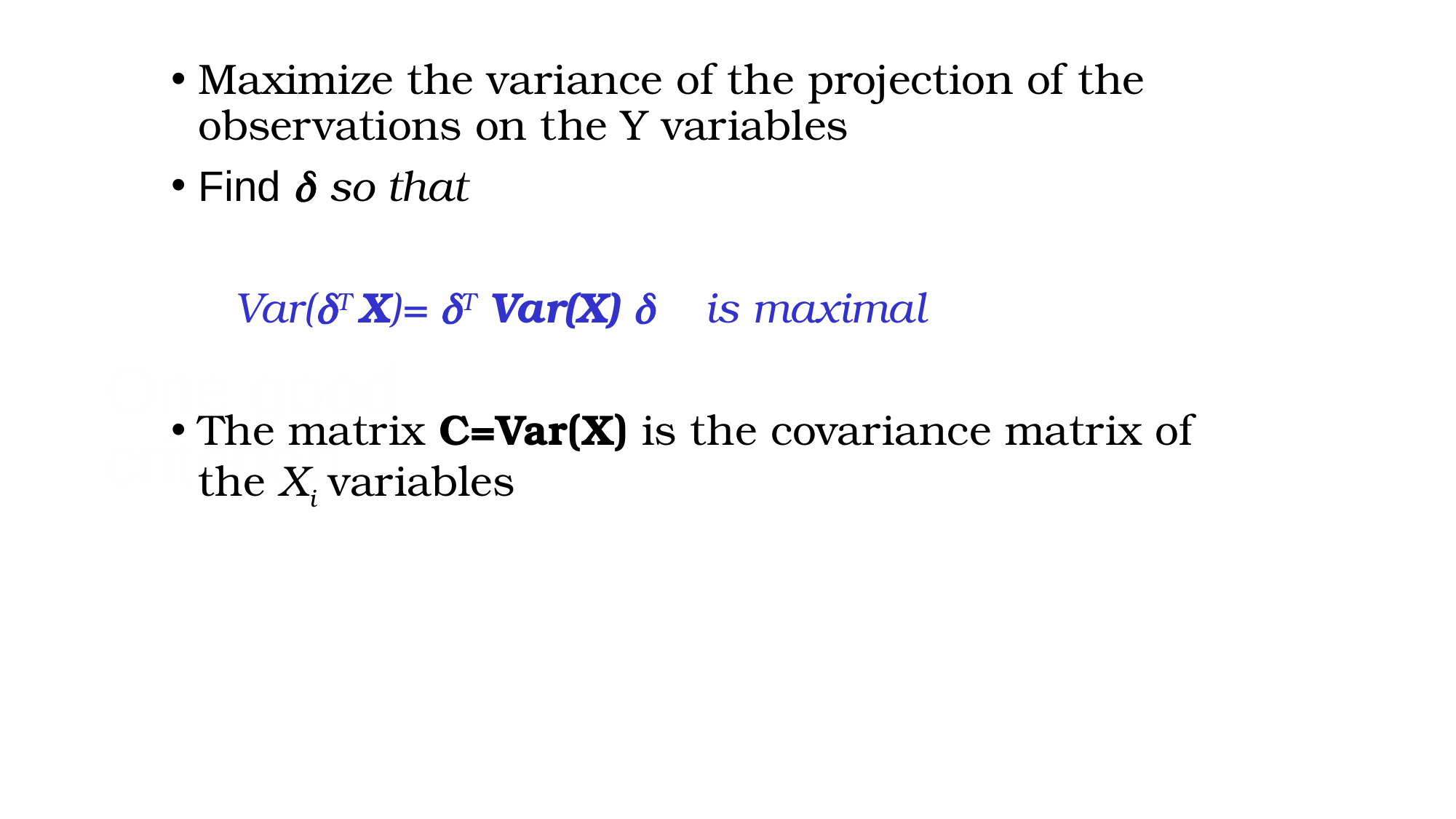

Maximize the variance of the projection of the observations on the Y variables
Find δ so that

     Var(δT X)= δT Var(X) δ    is maximal

The matrix C=Var(X) is the covariance matrix of the Xi variables
# One good criterion